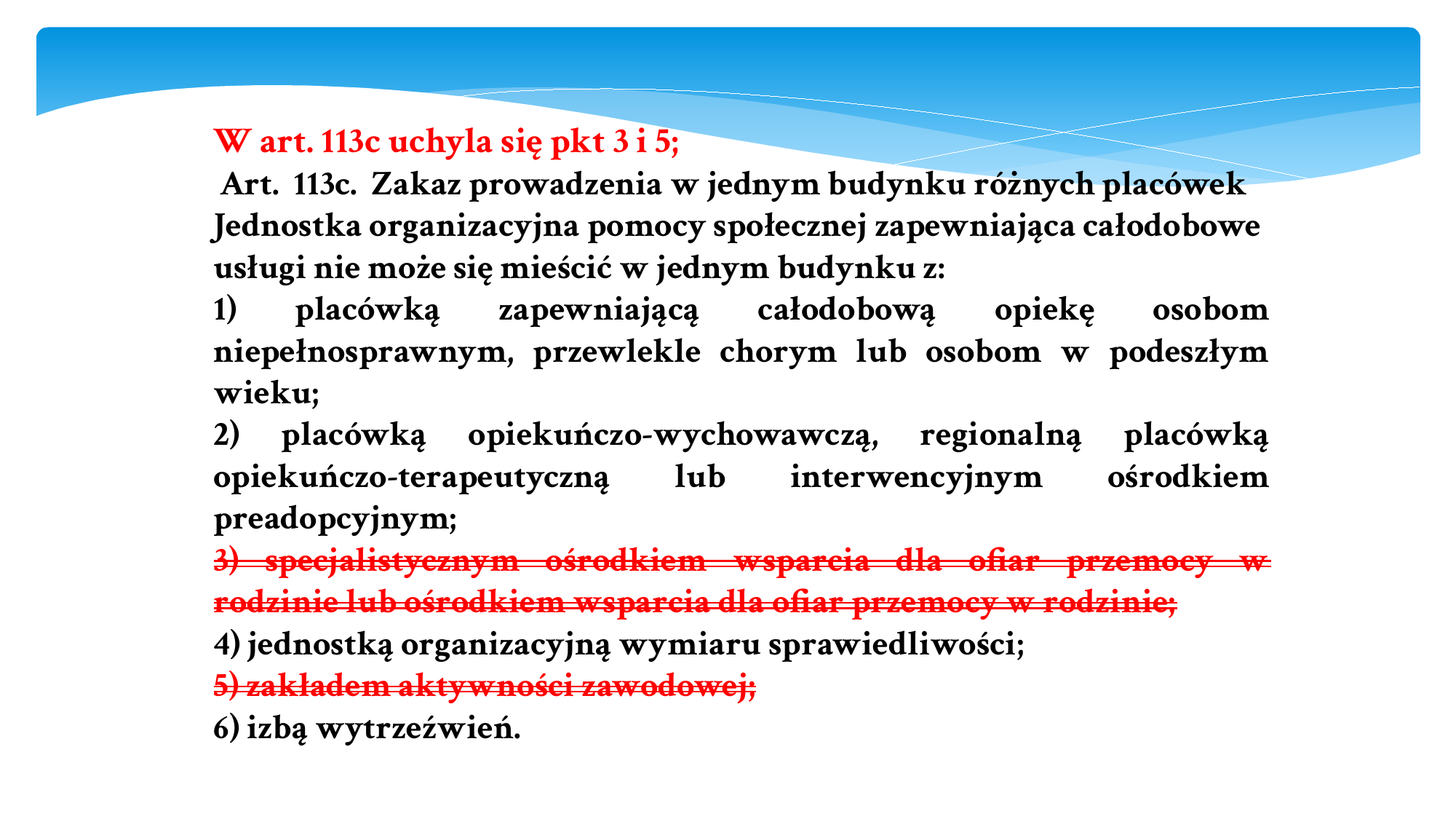

W art. 113c uchyla się pkt 3 i 5;
 Art.  113c.  Zakaz prowadzenia w jednym budynku różnych placówek
Jednostka organizacyjna pomocy społecznej zapewniająca całodobowe usługi nie może się mieścić w jednym budynku z:
1) placówką zapewniającą całodobową opiekę osobom niepełnosprawnym, przewlekle chorym lub osobom w podeszłym wieku;
2) placówką opiekuńczo-wychowawczą, regionalną placówką opiekuńczo-terapeutyczną lub interwencyjnym ośrodkiem preadopcyjnym;
3) specjalistycznym ośrodkiem wsparcia dla ofiar przemocy w rodzinie lub ośrodkiem wsparcia dla ofiar przemocy w rodzinie;
4) jednostką organizacyjną wymiaru sprawiedliwości;
5) zakładem aktywności zawodowej;
6) izbą wytrzeźwień.